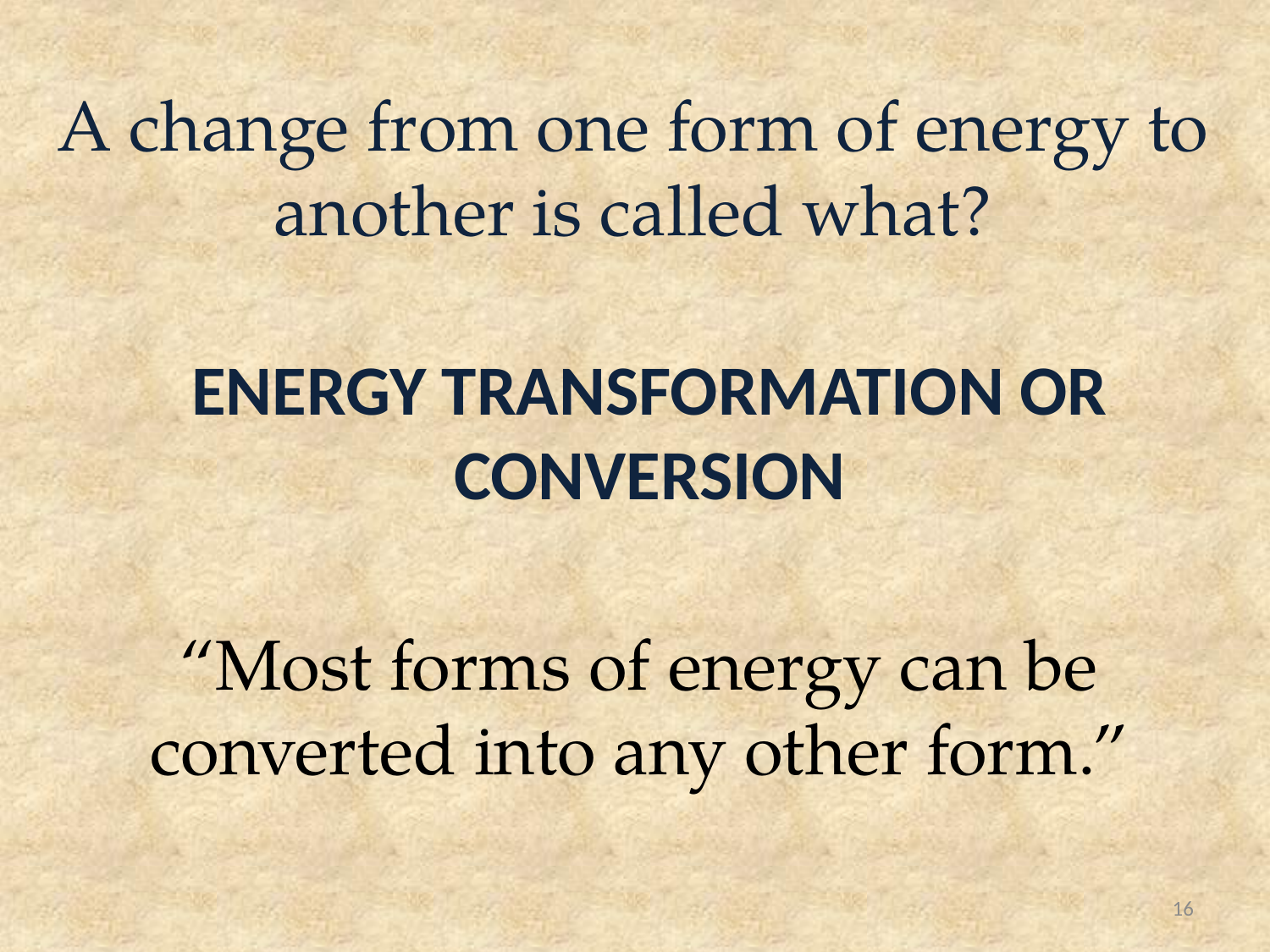

A change from one form of energy to another is called what?
ENERGY TRANSFORMATION OR CONVERSION
“Most forms of energy can be converted into any other form.”
16